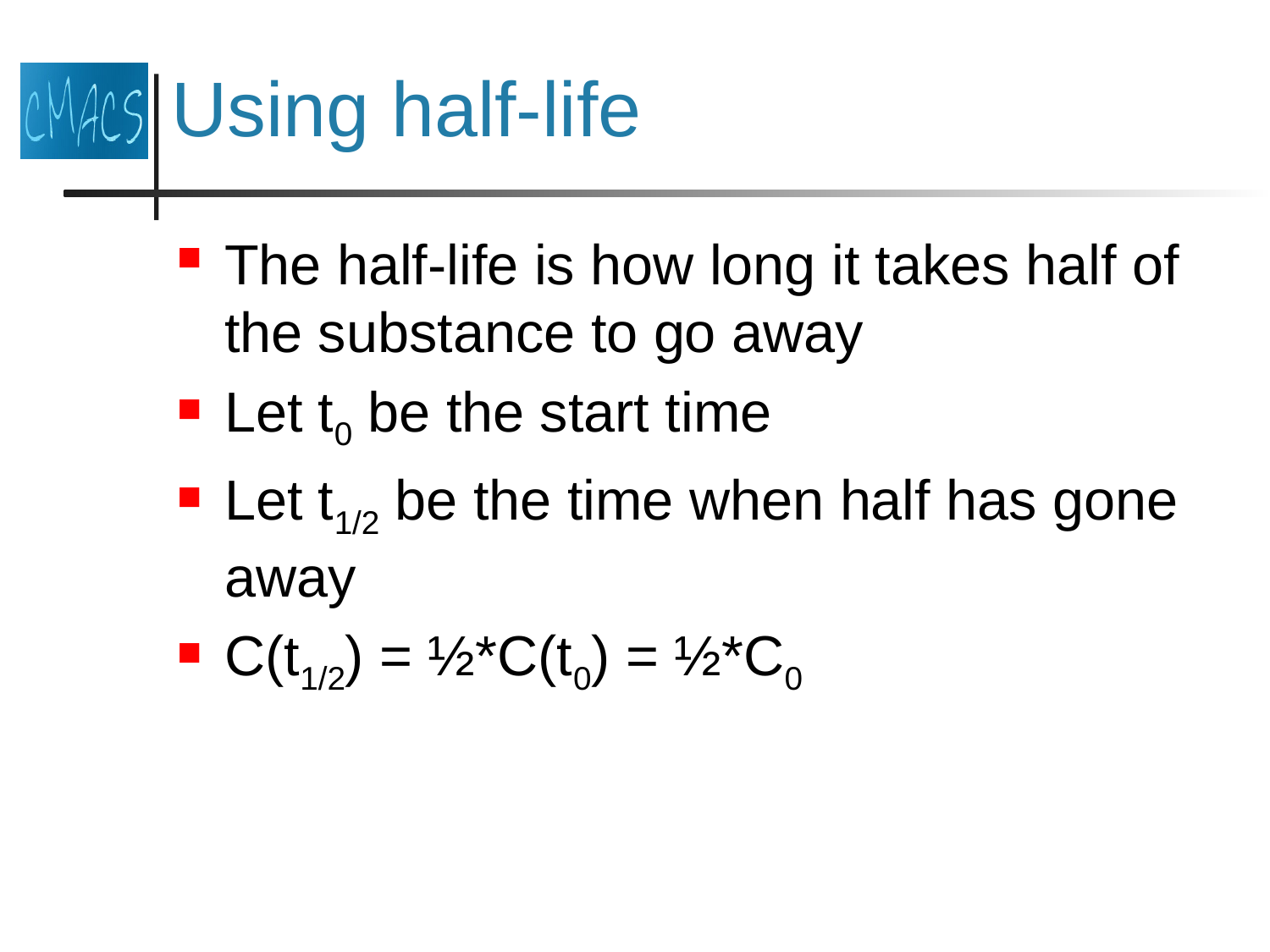

# Using half-life
The half-life is how long it takes half of the substance to go away
Let t0 be the start time
Let t1/2 be the time when half has gone away
C(t1/2) = ½*C(t0) = ½*C0